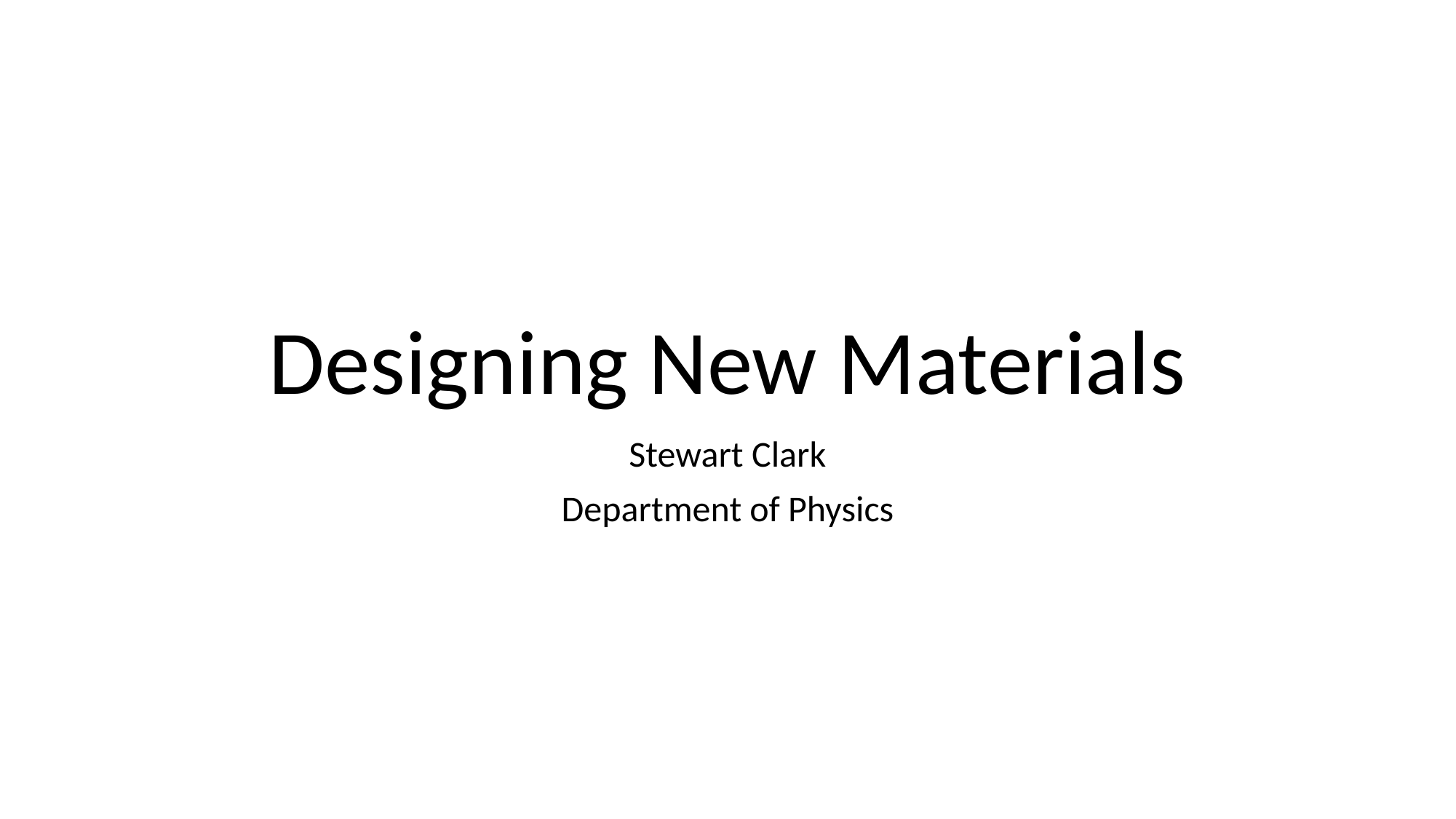

# Designing New Materials
Stewart Clark
Department of Physics